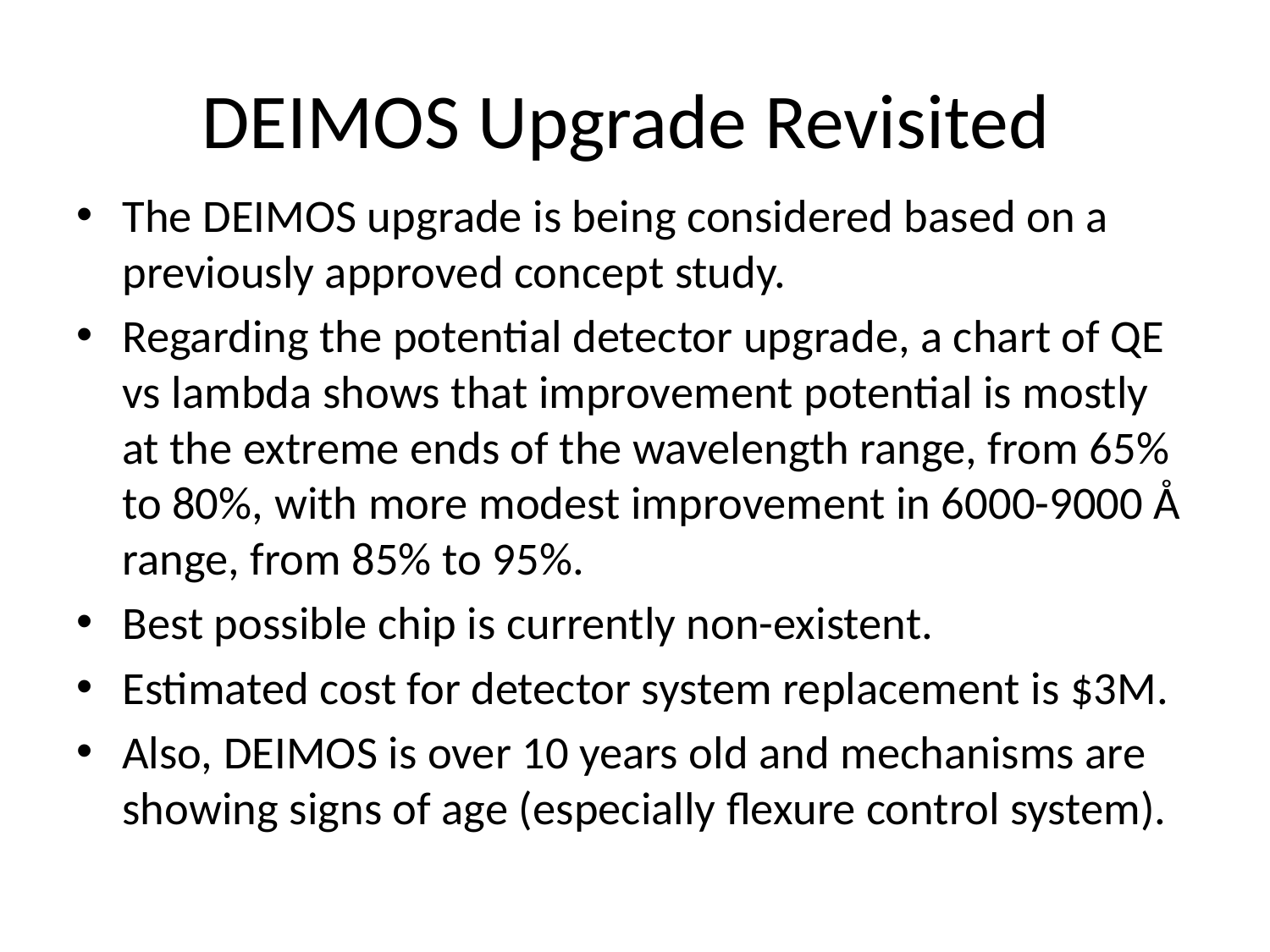

# DEIMOS Upgrade Revisited
The DEIMOS upgrade is being considered based on a previously approved concept study.
Regarding the potential detector upgrade, a chart of QE vs lambda shows that improvement potential is mostly at the extreme ends of the wavelength range, from 65% to 80%, with more modest improvement in 6000-9000 Å range, from 85% to 95%.
Best possible chip is currently non-existent.
Estimated cost for detector system replacement is $3M.
Also, DEIMOS is over 10 years old and mechanisms are showing signs of age (especially flexure control system).